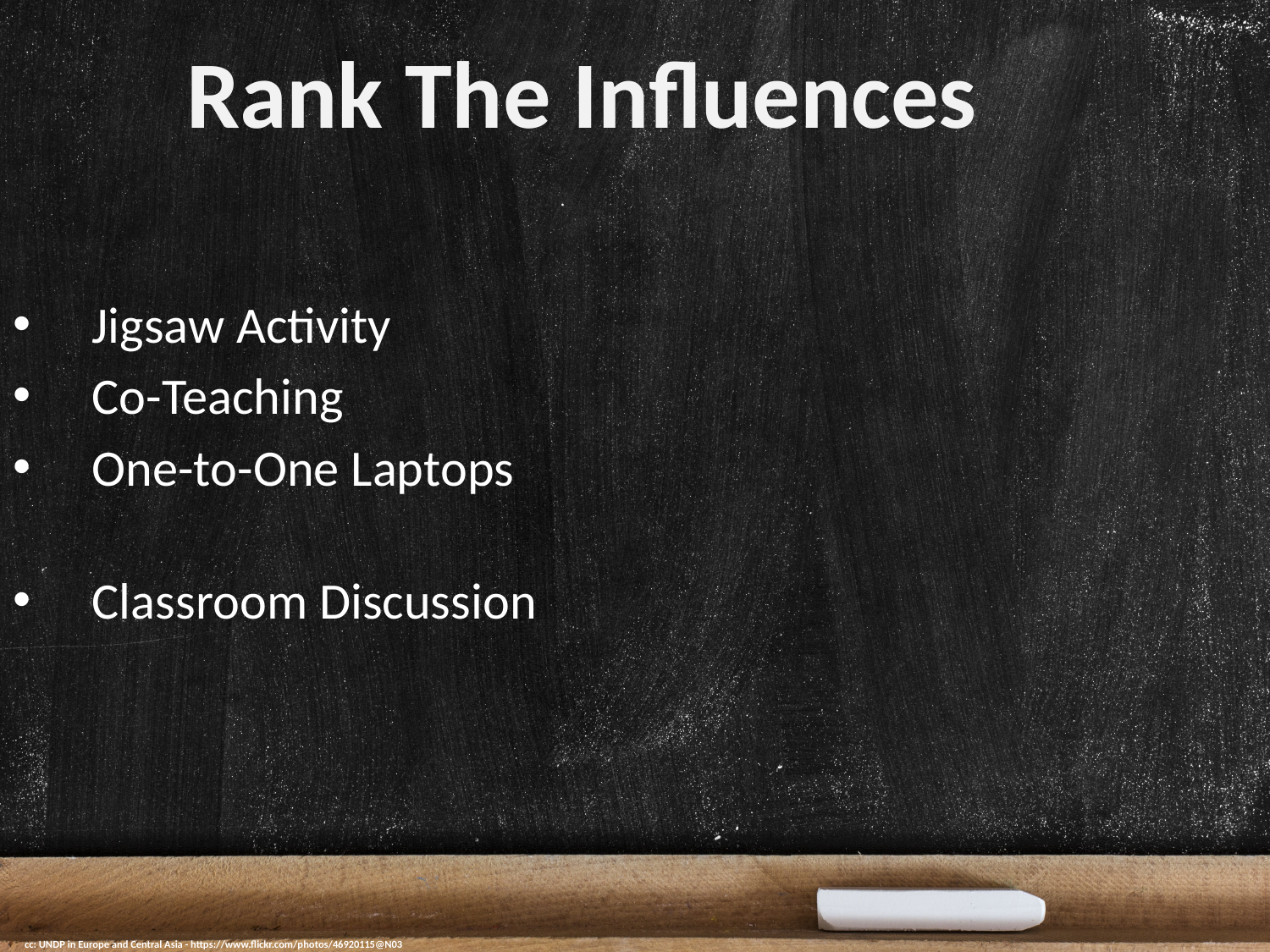

Rank The Influences
Jigsaw Activity
Co-Teaching
One-to-One Laptops
Classroom Discussion

cc: UNDP in Europe and Central Asia - https://www.flickr.com/photos/46920115@N03